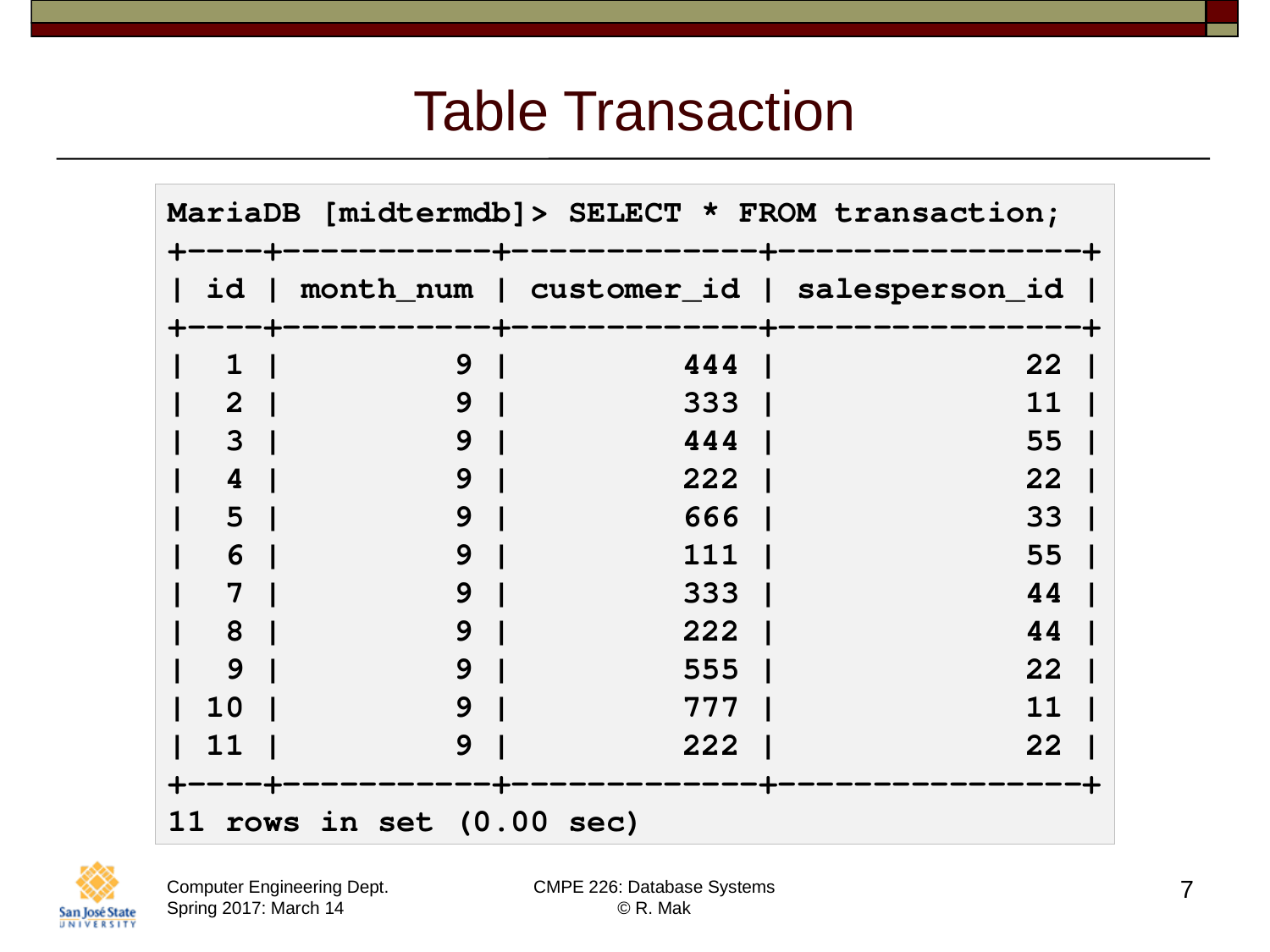

# Table Transaction
MariaDB [midtermdb]> SELECT * FROM transaction;
+----+-----------+-------------+----------------+
| id | month_num | customer_id | salesperson_id |
+----+-----------+-------------+----------------+
|  1 |         9 |         444 |             22 |
|  2 |         9 |         333 |             11 |
|  3 |         9 |         444 |             55 |
|  4 |         9 |         222 |             22 |
|  5 |         9 |         666 |             33 |
|  6 |         9 |         111 |             55 |
|  7 |         9 |         333 |             44 |
|  8 |         9 |         222 |             44 |
|  9 |         9 |         555 |             22 |
| 10 |         9 |         777 |             11 |
| 11 |         9 |         222 |             22 |
+----+-----------+-------------+----------------+
11 rows in set (0.00 sec)
7